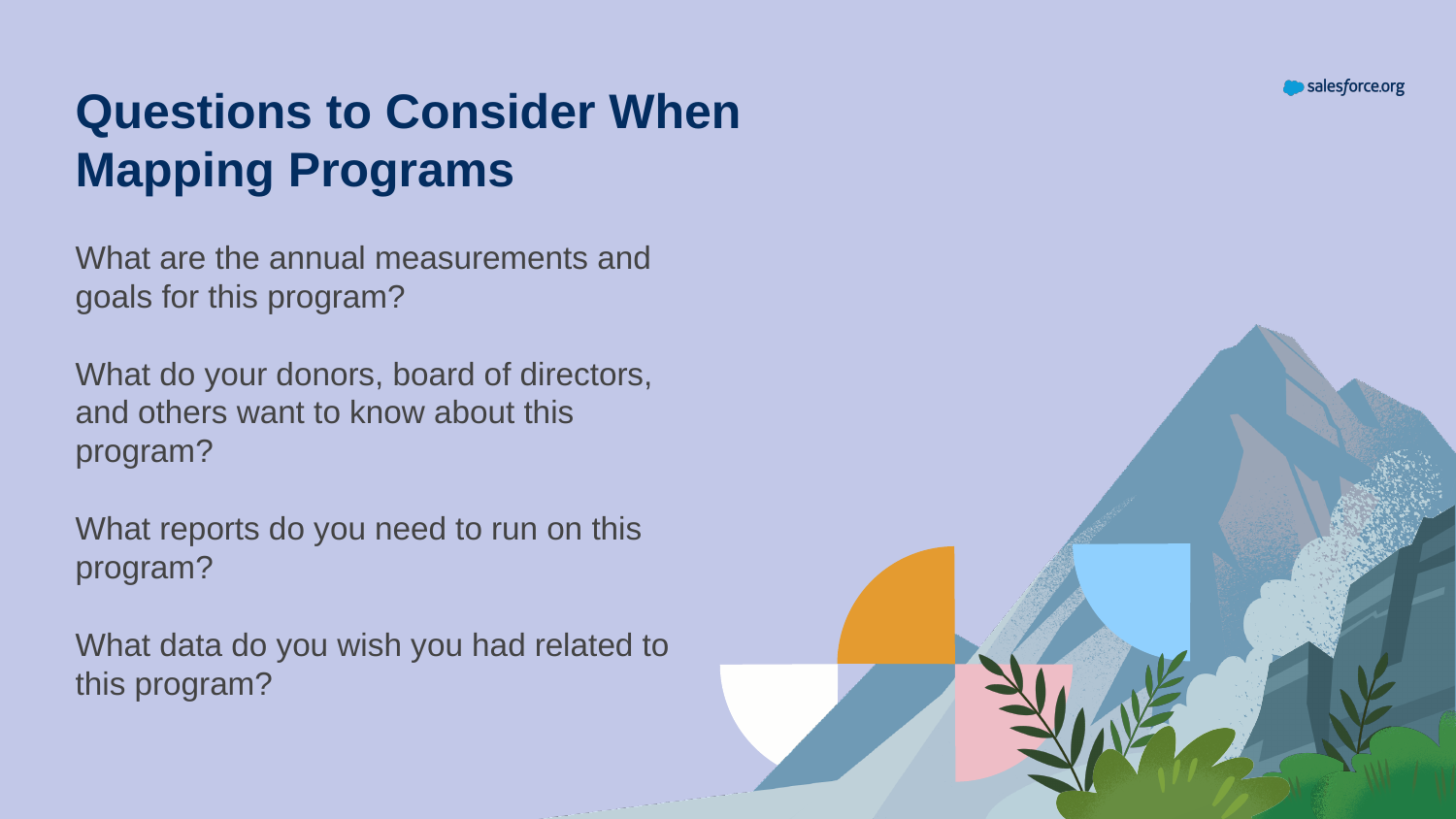

# Questions to Consider When Mapping Programs
What are the annual measurements and goals for this program?

What do your donors, board of directors, and others want to know about this program?

What reports do you need to run on this program?

What data do you wish you had related to this program?